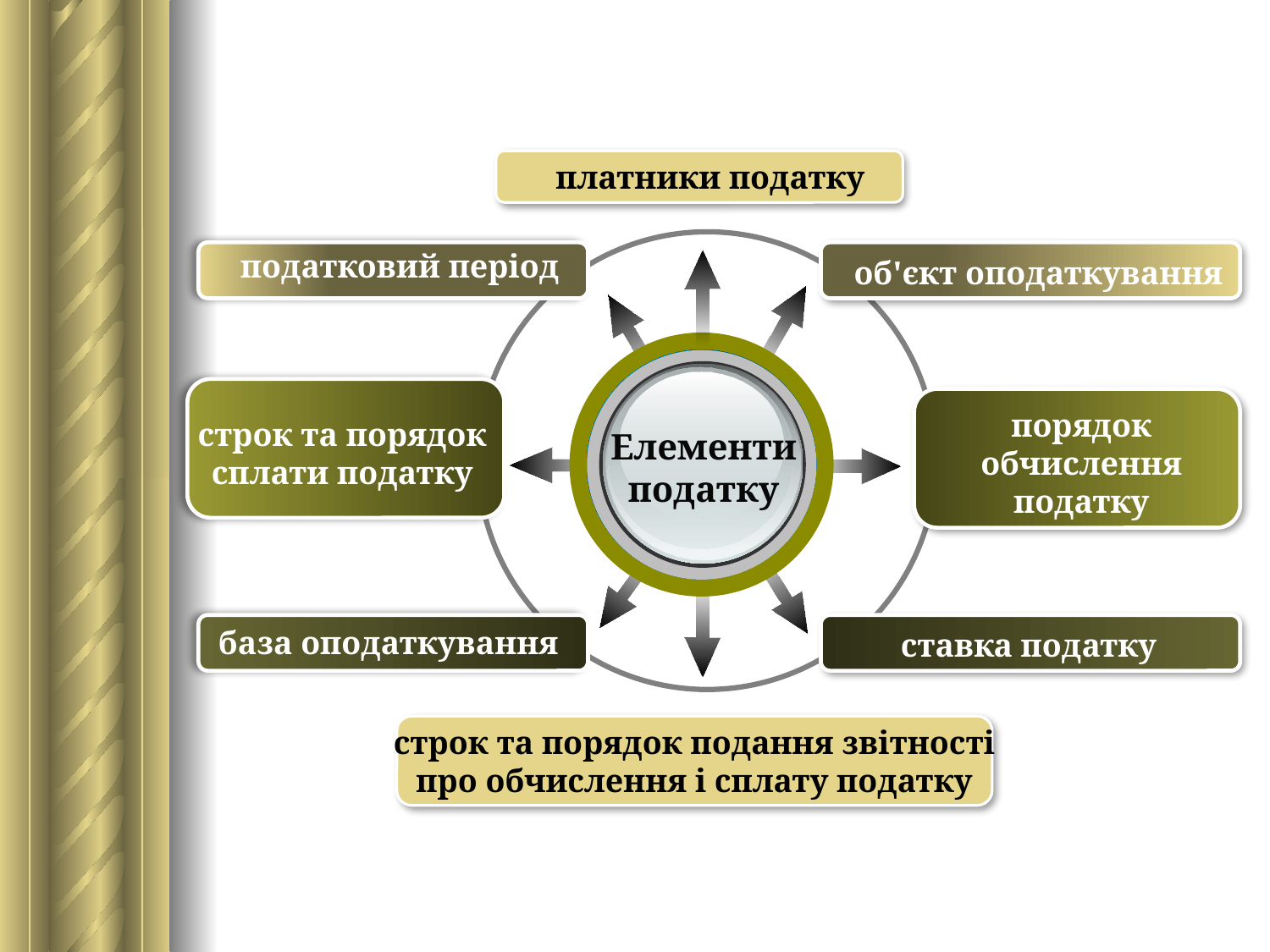

платники податку

податковий період

об'єкт оподаткування

Елементи
податку

порядок обчислення податку
строк та порядок сплати податку

база оподаткування
ставка податку
строк та порядок подання звітності про обчислення і сплату податку